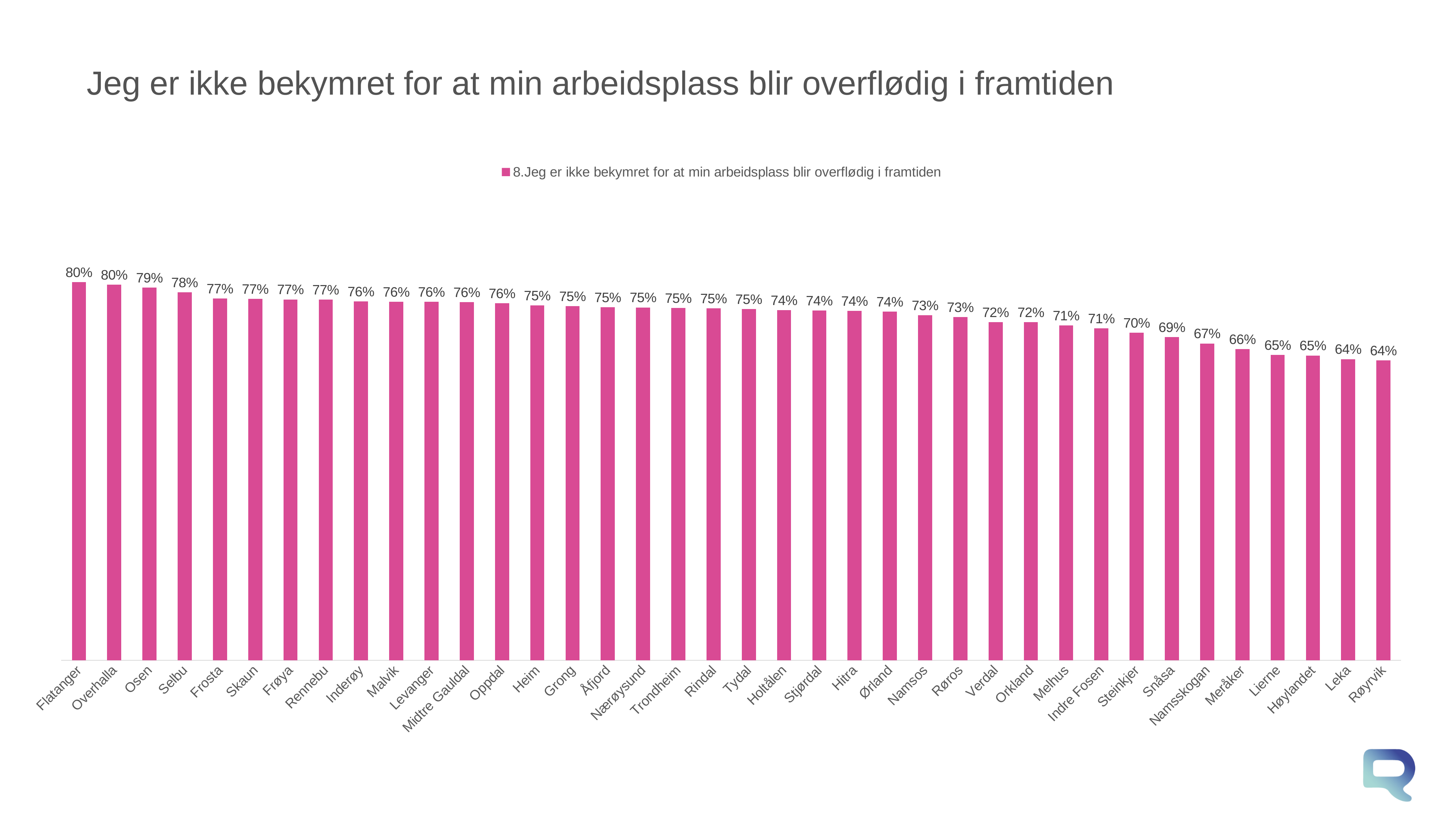

# Jeg er ikke bekymret for at min arbeidsplass blir overflødig i framtiden

### Chart

| Category | 8.Jeg er ikke bekymret for at min arbeidsplass blir overflødig i framtiden |
|---|---|
| Flatanger | 0.804369337489068 |
| Overhalla | 0.7990264553687421 |
| Osen | 0.792487629991642 |
| Selbu | 0.782421635256388 |
| Frosta | 0.769327921277702 |
| Skaun | 0.7685747589713482 |
| Frøya | 0.7675137320473442 |
| Rennebu | 0.7668706056669312 |
| Inderøy | 0.7632396142921699 |
| Malvik | 0.762922606980481 |
| Levanger | 0.762646332648679 |
| Midtre Gauldal | 0.7618482473714291 |
| Oppdal | 0.7594621828560549 |
| Heim | 0.754925912409453 |
| Grong | 0.7533054775759641 |
| Åfjord | 0.750987502136303 |
| Nærøysund | 0.750555483156484 |
| Trondheim | 0.749582701204656 |
| Rindal | 0.7486374489804589 |
| Tydal | 0.7471619598357699 |
| Holtålen | 0.7445179986228122 |
| Stjørdal | 0.744096262532848 |
| Hitra | 0.743016777590147 |
| Ørland | 0.7415960734113181 |
| Namsos | 0.733969855806636 |
| Røros | 0.730155006638399 |
| Verdal | 0.71952140143246 |
| Orkland | 0.719408716255488 |
| Melhus | 0.711966066571057 |
| Indre Fosen | 0.705724745072435 |
| Steinkjer | 0.6966314079330451 |
| Snåsa | 0.687733483556107 |
| Namsskogan | 0.6738567122753 |
| Meråker | 0.662024728901223 |
| Lierne | 0.649685575917449 |
| Høylandet | 0.648375306210913 |
| Leka | 0.640618623816065 |
| Røyrvik | 0.637837303835682 |